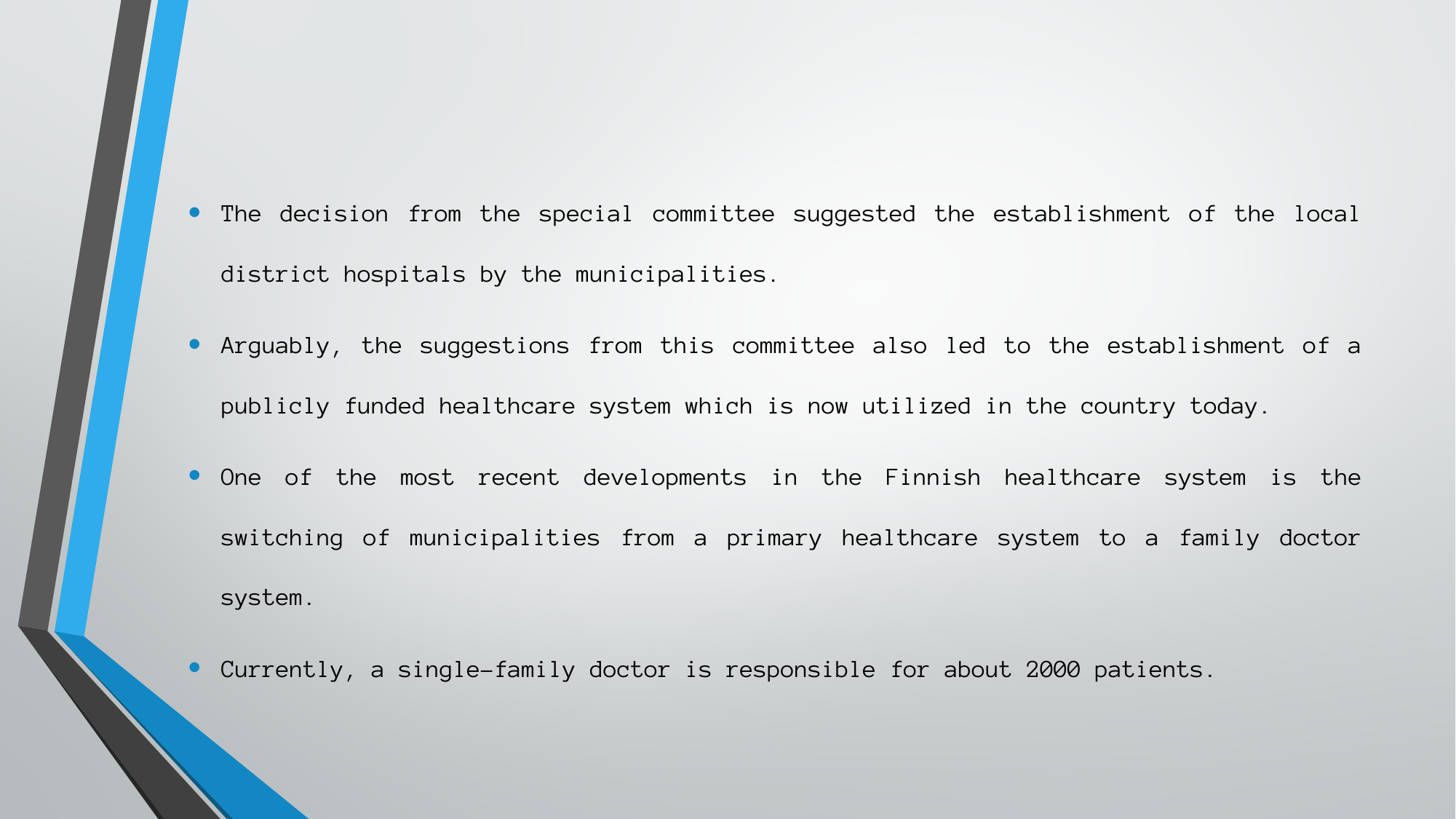

The decision from the special committee suggested the establishment of the local district hospitals by the municipalities.
Arguably, the suggestions from this committee also led to the establishment of a publicly funded healthcare system which is now utilized in the country today.
One of the most recent developments in the Finnish healthcare system is the switching of municipalities from a primary healthcare system to a family doctor system.
Currently, a single-family doctor is responsible for about 2000 patients.